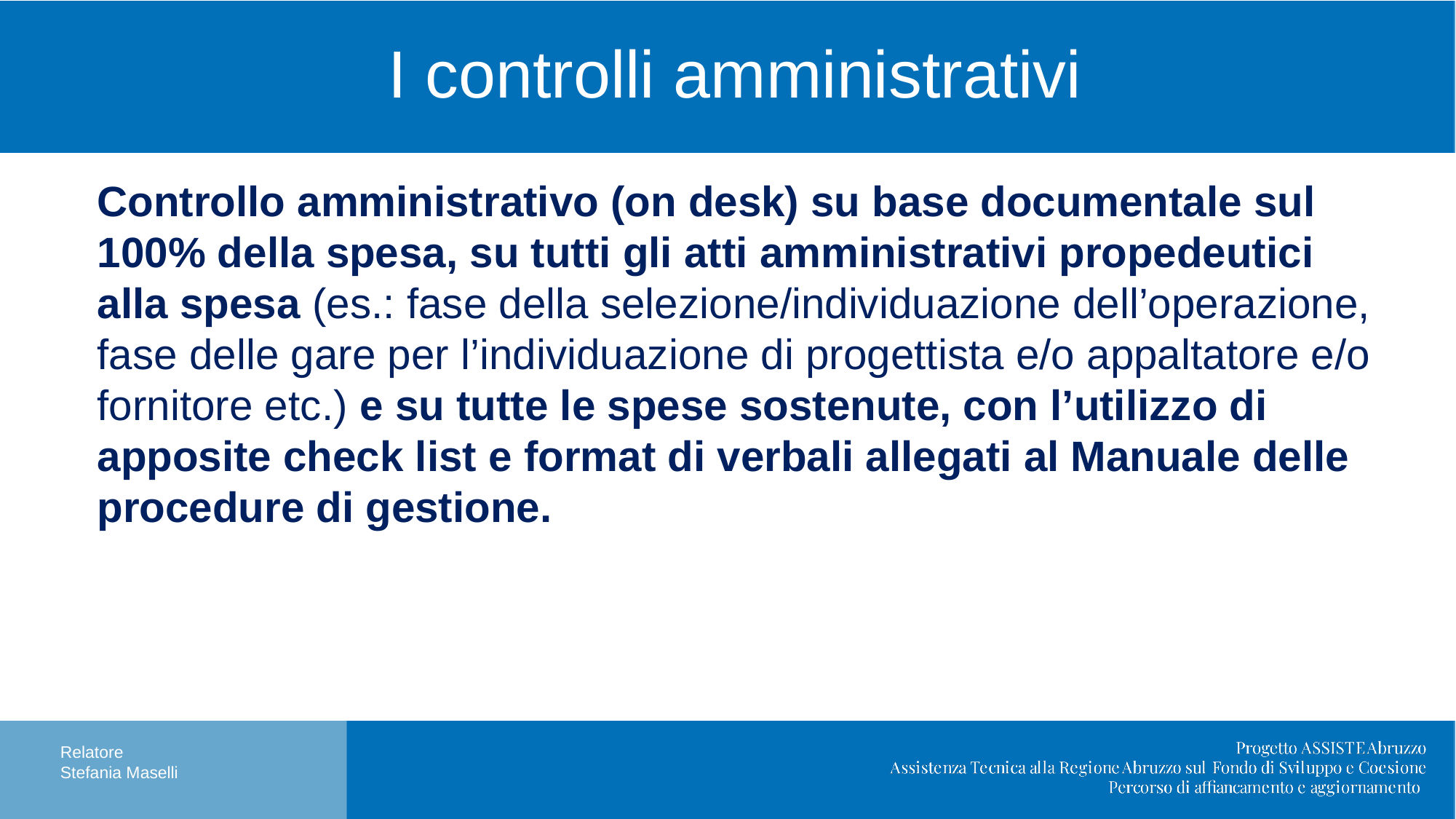

# I controlli amministrativi
Controllo amministrativo (on desk) su base documentale sul 100% della spesa, su tutti gli atti amministrativi propedeutici alla spesa (es.: fase della selezione/individuazione dell’operazione, fase delle gare per l’individuazione di progettista e/o appaltatore e/o fornitore etc.) e su tutte le spese sostenute, con l’utilizzo di apposite check list e format di verbali allegati al Manuale delle procedure di gestione.
Relatore
Stefania Maselli